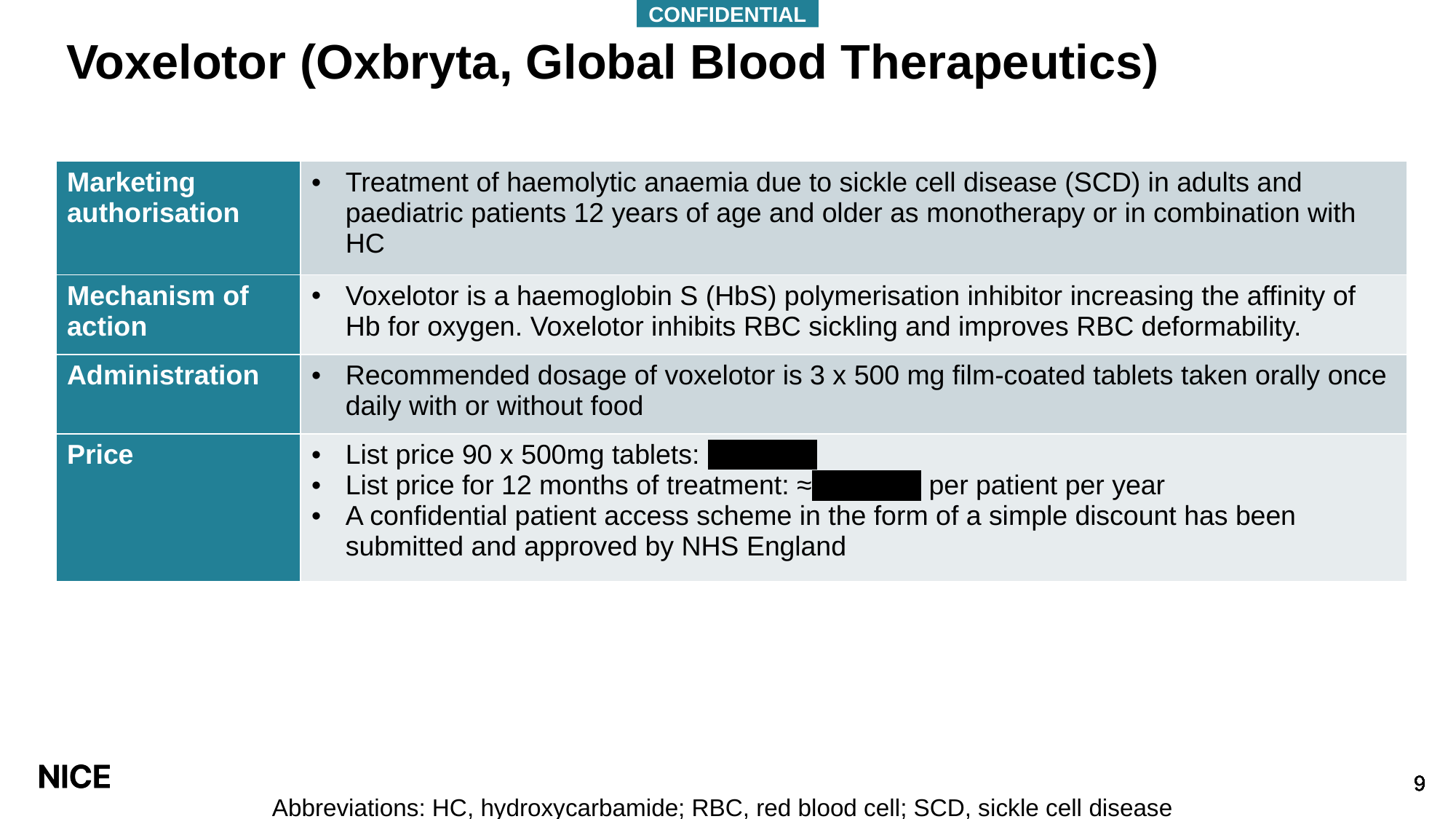

CONFIDENTIAL
# Voxelotor (Oxbryta, Global Blood Therapeutics)
| Marketing authorisation | Treatment of haemolytic anaemia due to sickle cell disease (SCD) in adults and paediatric patients 12 years of age and older as monotherapy or in combination with HC |
| --- | --- |
| Mechanism of action | Voxelotor is a haemoglobin S (HbS) polymerisation inhibitor increasing the affinity of Hb for oxygen. Voxelotor inhibits RBC sickling and improves RBC deformability. |
| Administration | Recommended dosage of voxelotor is 3 x 500 mg film-coated tablets taken orally once daily with or without food |
| Price | List price 90 x 500mg tablets: XXXXXX List price for 12 months of treatment: ≈XXXXXX per patient per year A confidential patient access scheme in the form of a simple discount has been submitted and approved by NHS England |
Abbreviations: HC, hydroxycarbamide; RBC, red blood cell; SCD, sickle cell disease